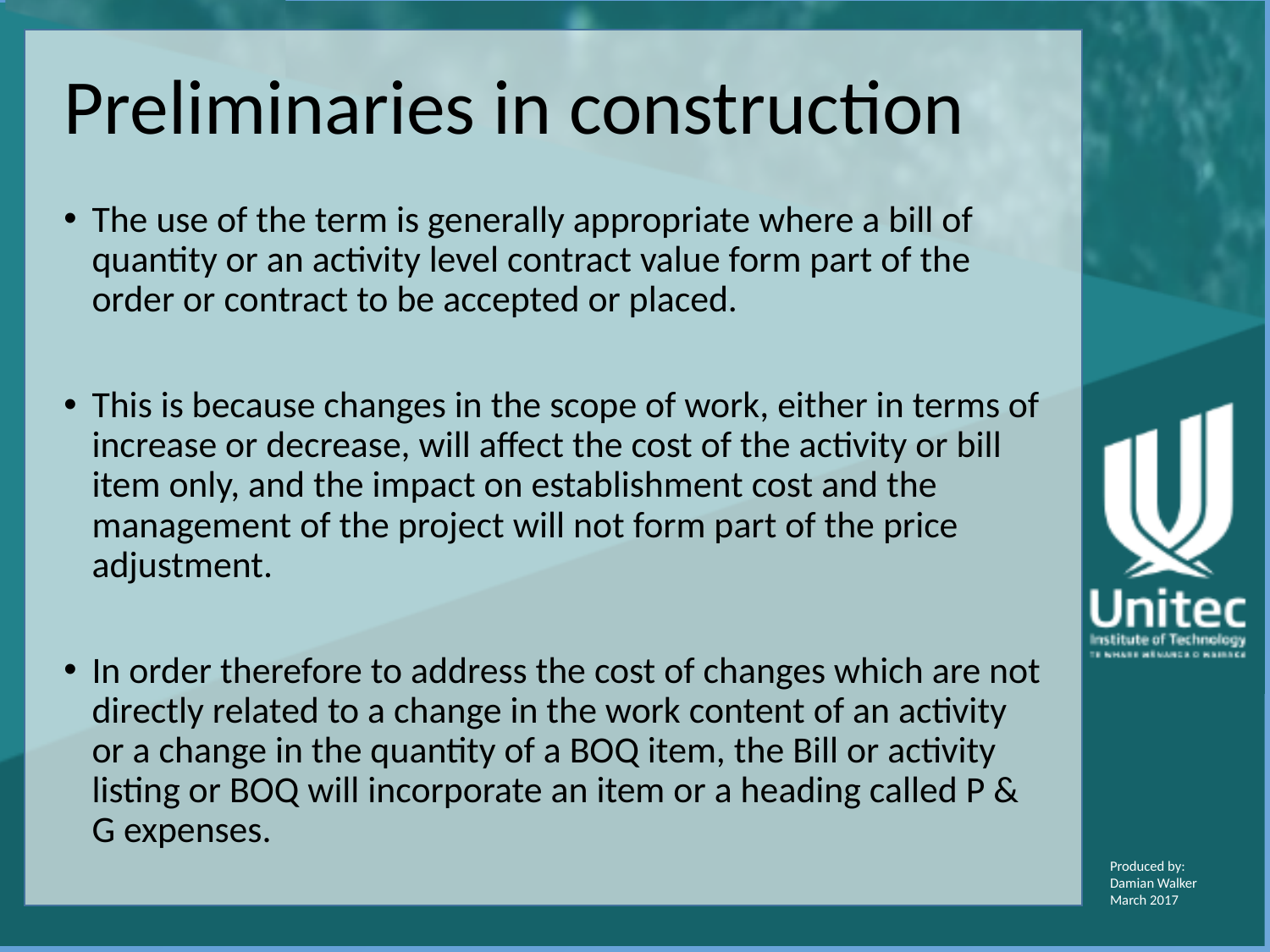

# Preliminaries in construction
The use of the term is generally appropriate where a bill of quantity or an activity level contract value form part of the order or contract to be accepted or placed.

This is because changes in the scope of work, either in terms of increase or decrease, will affect the cost of the activity or bill item only, and the impact on establishment cost and the management of the project will not form part of the price adjustment.

In order therefore to address the cost of changes which are not directly related to a change in the work content of an activity or a change in the quantity of a BOQ item, the Bill or activity listing or BOQ will incorporate an item or a heading called P & G expenses.